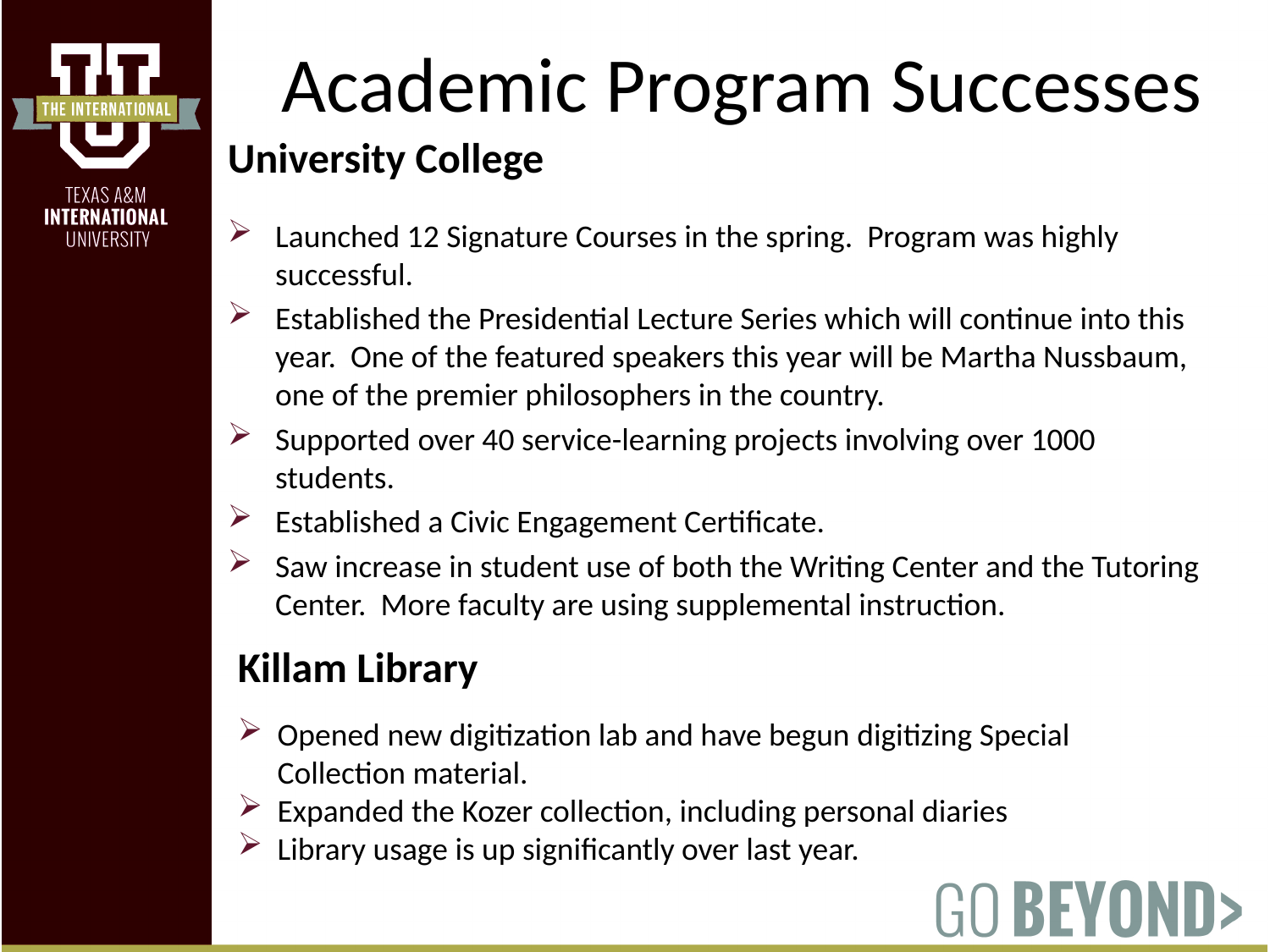

Academic Program Successes
University College

Launched 12 Signature Courses in the spring.  Program was highly successful.
Established the Presidential Lecture Series which will continue into this year.  One of the featured speakers this year will be Martha Nussbaum, one of the premier philosophers in the country.
Supported over 40 service-learning projects involving over 1000 students.
Established a Civic Engagement Certificate.
Saw increase in student use of both the Writing Center and the Tutoring Center.  More faculty are using supplemental instruction.
Killam Library

Opened new digitization lab and have begun digitizing Special Collection material.
Expanded the Kozer collection, including personal diaries
Library usage is up significantly over last year.